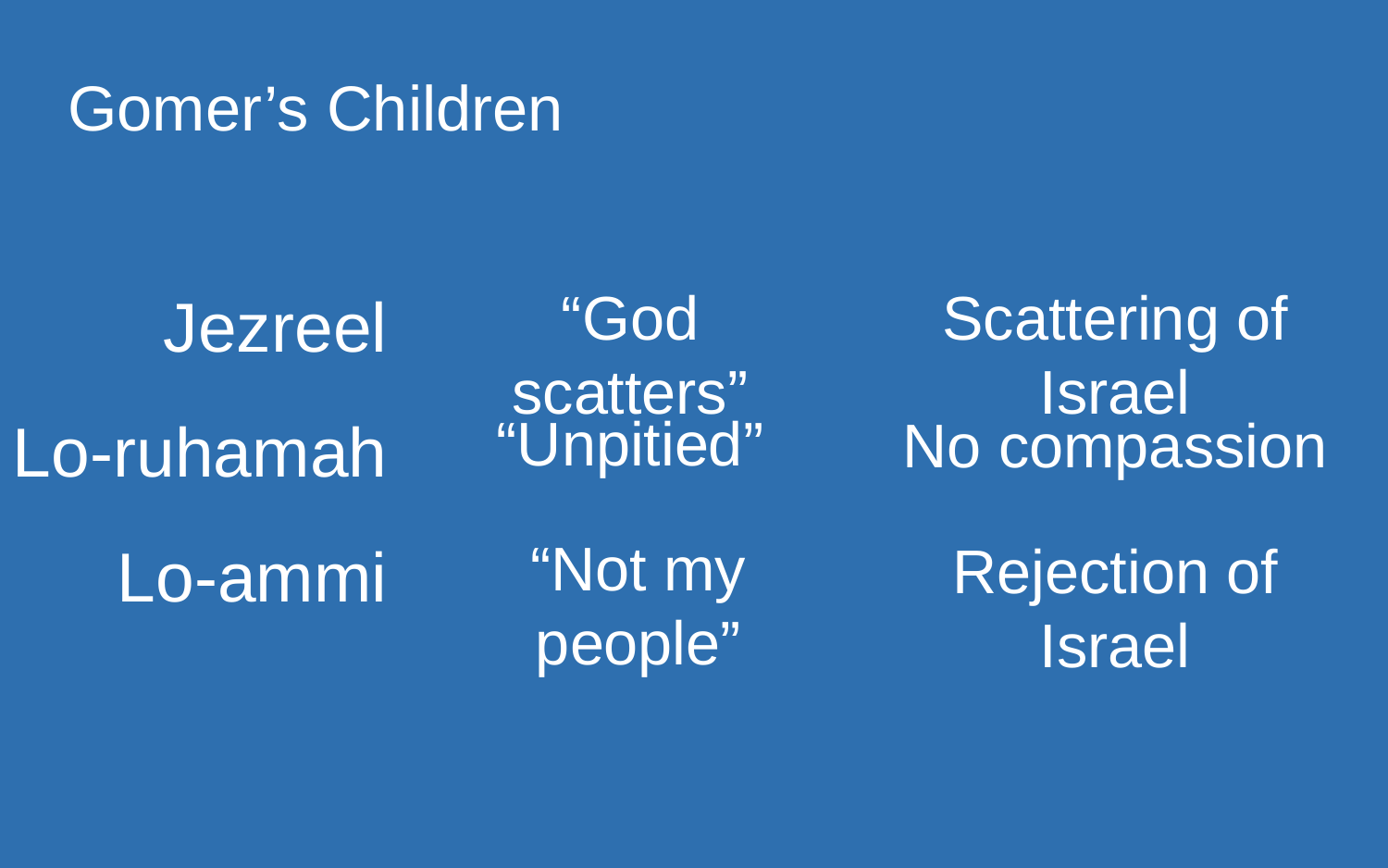

Gomer’s Children
Jezreel
Lo-ruhamah
Lo-ammi

“God scatters”
Scattering of Israel
“Unpitied”
No compassion
“Not my people”
Rejection of Israel